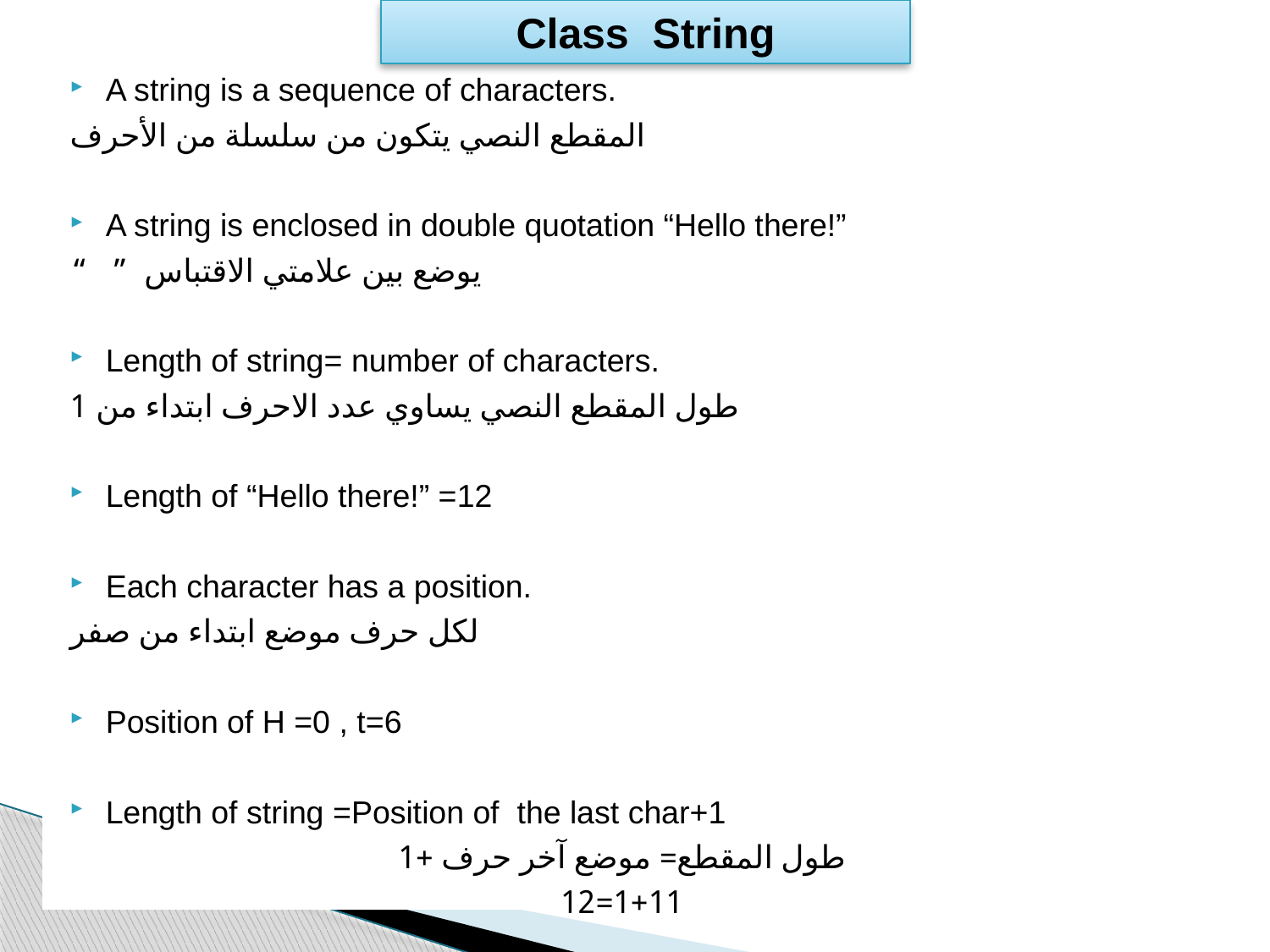

# Class  String
A string is a sequence of characters.
المقطع النصي يتكون من سلسلة من الأحرف

A string is enclosed in double quotation “Hello there!”
يوضع بين علامتي الاقتباس  ”   “

Length of string= number of characters.
طول المقطع النصي يساوي عدد الاحرف ابتداء من 1

Length of “Hello there!” =12

Each character has a position.
لكل حرف موضع ابتداء من صفر

Position of H =0 , t=6

Length of string =Position of  the last char+1
طول المقطع= موضع آخر حرف +1
1+11=12